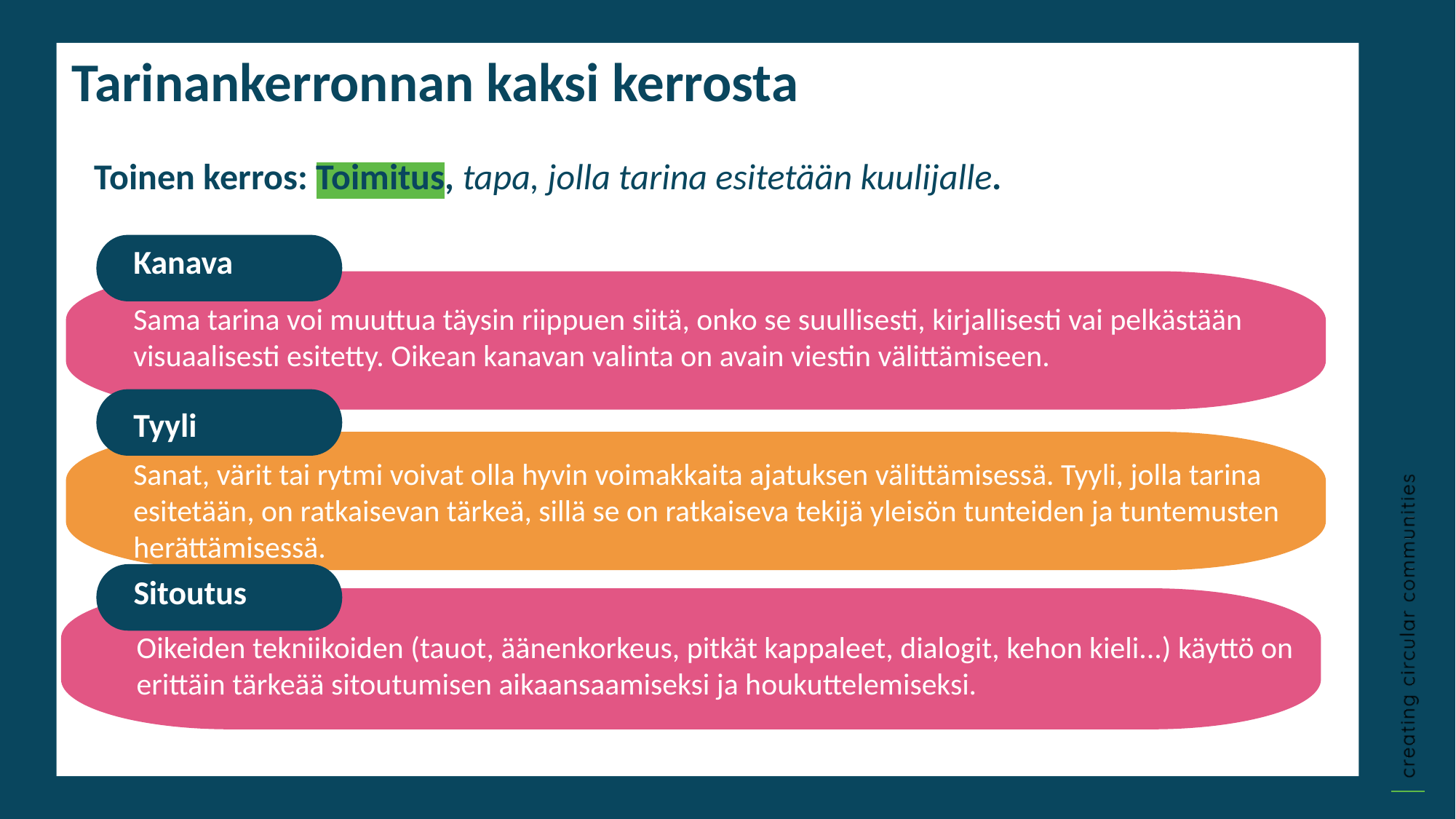

Tarinankerronnan kaksi kerrosta
Toinen kerros: Toimitus, tapa, jolla tarina esitetään kuulijalle.

Kanava

Sama tarina voi muuttua täysin riippuen siitä, onko se suullisesti, kirjallisesti vai pelkästään visuaalisesti esitetty. Oikean kanavan valinta on avain viestin välittämiseen.

Tyyli

Sanat, värit tai rytmi voivat olla hyvin voimakkaita ajatuksen välittämisessä. Tyyli, jolla tarina esitetään, on ratkaisevan tärkeä, sillä se on ratkaiseva tekijä yleisön tunteiden ja tuntemusten herättämisessä.

Sitoutus

Oikeiden tekniikoiden (tauot, äänenkorkeus, pitkät kappaleet, dialogit, kehon kieli...) käyttö on erittäin tärkeää sitoutumisen aikaansaamiseksi ja houkuttelemiseksi.